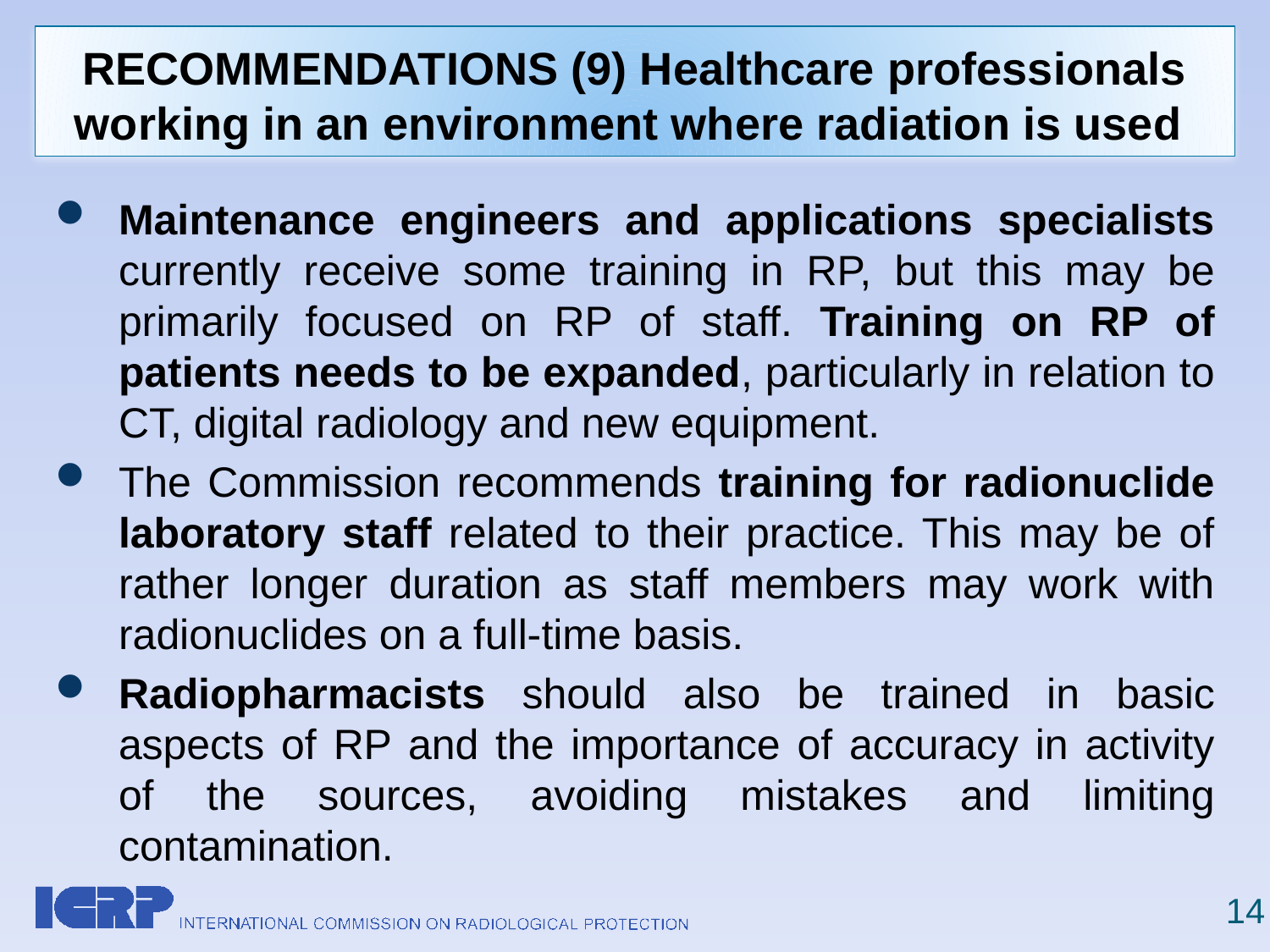

# RECOMMENDATIONS (9) Healthcare professionals working in an environment where radiation is used
Maintenance engineers and applications specialists currently receive some training in RP, but this may be primarily focused on RP of staff. Training on RP of patients needs to be expanded, particularly in relation to CT, digital radiology and new equipment.
The Commission recommends training for radionuclide laboratory staff related to their practice. This may be of rather longer duration as staff members may work with radionuclides on a full-time basis.
Radiopharmacists should also be trained in basic aspects of RP and the importance of accuracy in activity of the sources, avoiding mistakes and limiting contamination.
14